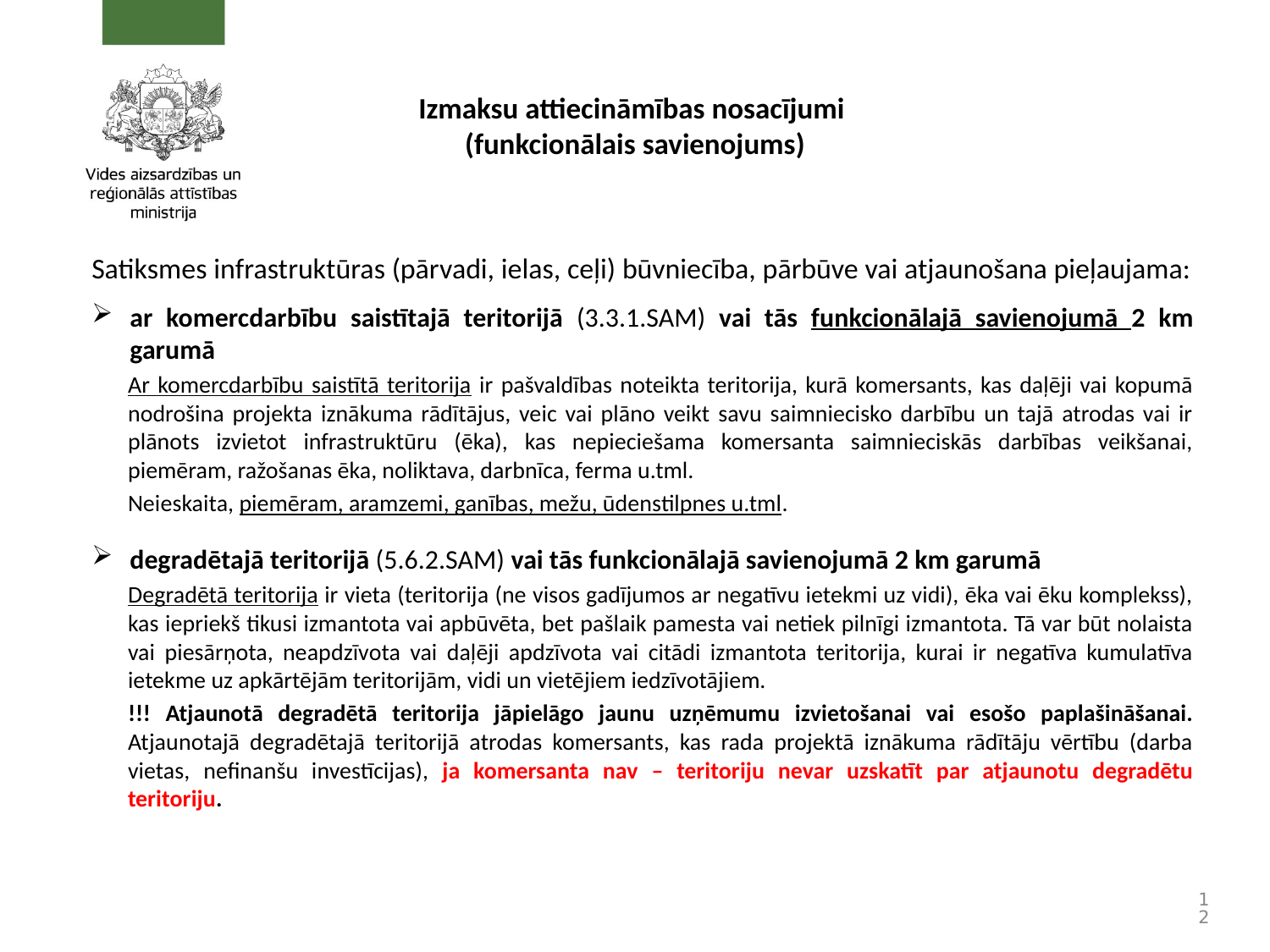

# Izmaksu attiecināmības nosacījumi (funkcionālais savienojums)
Satiksmes infrastruktūras (pārvadi, ielas, ceļi) būvniecība, pārbūve vai atjaunošana pieļaujama:
ar komercdarbību saistītajā teritorijā (3.3.1.SAM) vai tās funkcionālajā savienojumā 2 km garumā
Ar komercdarbību saistītā teritorija ir pašvaldības noteikta teritorija, kurā komersants, kas daļēji vai kopumā nodrošina projekta iznākuma rādītājus, veic vai plāno veikt savu saimniecisko darbību un tajā atrodas vai ir plānots izvietot infrastruktūru (ēka), kas nepieciešama komersanta saimnieciskās darbības veikšanai, piemēram, ražošanas ēka, noliktava, darbnīca, ferma u.tml.
Neieskaita, piemēram, aramzemi, ganības, mežu, ūdenstilpnes u.tml.
degradētajā teritorijā (5.6.2.SAM) vai tās funkcionālajā savienojumā 2 km garumā
Degradētā teritorija ir vieta (teritorija (ne visos gadījumos ar negatīvu ietekmi uz vidi), ēka vai ēku komplekss), kas iepriekš tikusi izmantota vai apbūvēta, bet pašlaik pamesta vai netiek pilnīgi izmantota. Tā var būt nolaista vai piesārņota, neapdzīvota vai daļēji apdzīvota vai citādi izmantota teritorija, kurai ir negatīva kumulatīva ietekme uz apkārtējām teritorijām, vidi un vietējiem iedzīvotājiem.
!!! Atjaunotā degradētā teritorija jāpielāgo jaunu uzņēmumu izvietošanai vai esošo paplašināšanai. Atjaunotajā degradētajā teritorijā atrodas komersants, kas rada projektā iznākuma rādītāju vērtību (darba vietas, nefinanšu investīcijas), ja komersanta nav – teritoriju nevar uzskatīt par atjaunotu degradētu teritoriju.

12